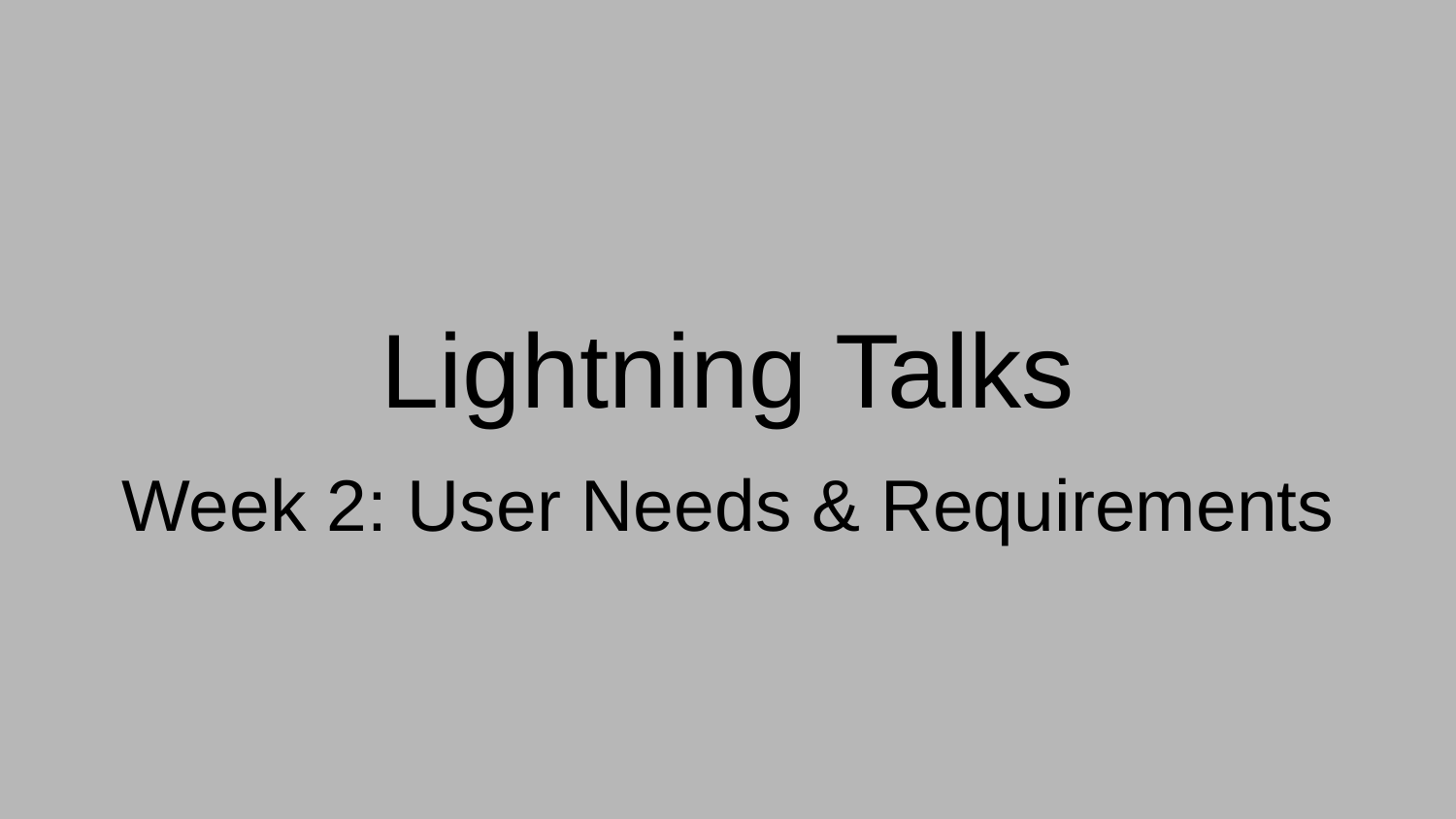

# Lightning Talks
Week 2: User Needs & Requirements